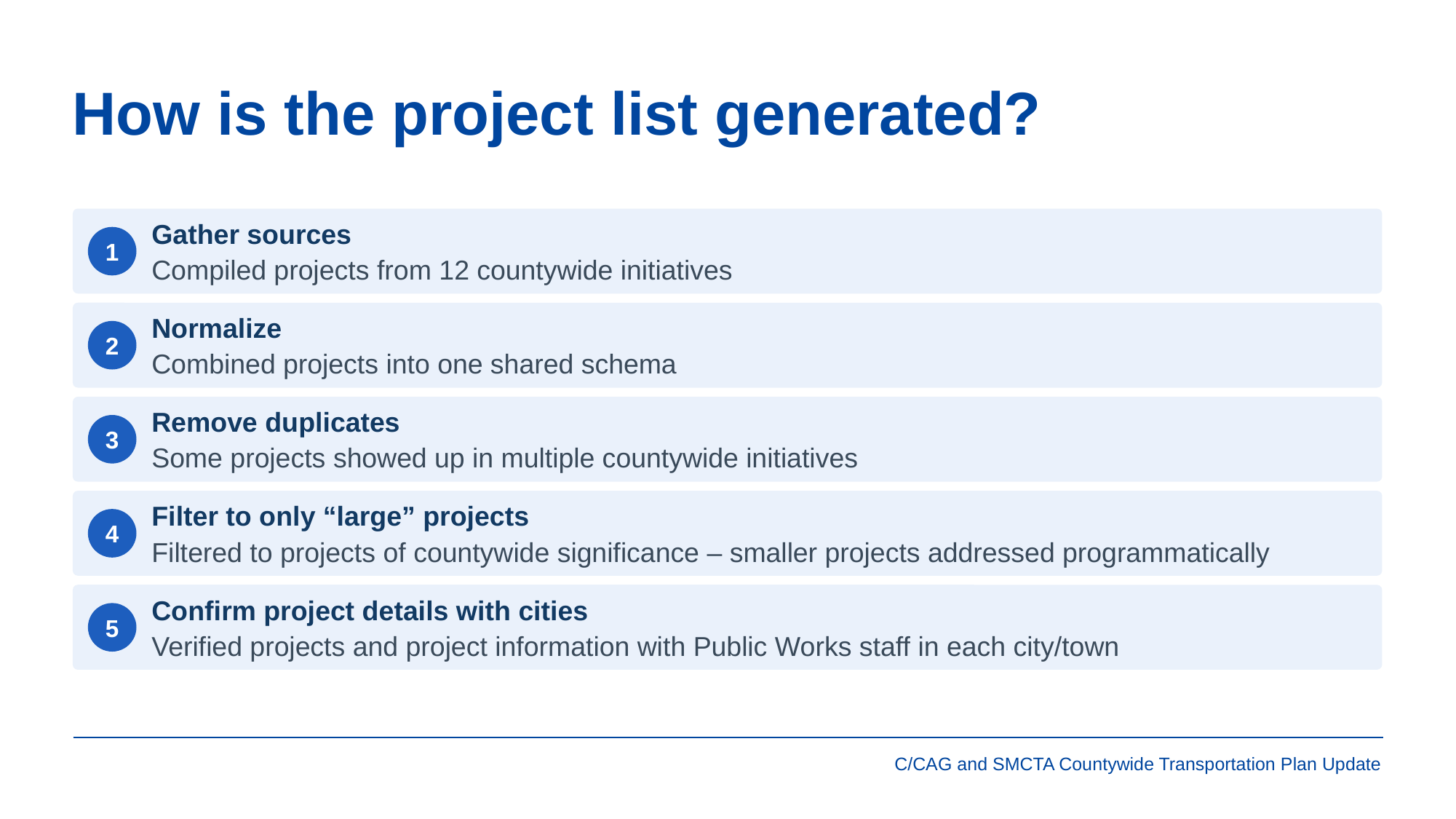

# How is the project list generated?

Gather sources
Compiled projects from 12 countywide initiatives
1

Normalize
Combined projects into one shared schema
2

Remove duplicates
Some projects showed up in multiple countywide initiatives
3

Filter to only “large” projects
Filtered to projects of countywide significance – smaller projects addressed programmatically
4

Confirm project details with cities
Verified projects and project information with Public Works staff in each city/town
5
C/CAG and SMCTA Countywide Transportation Plan Update